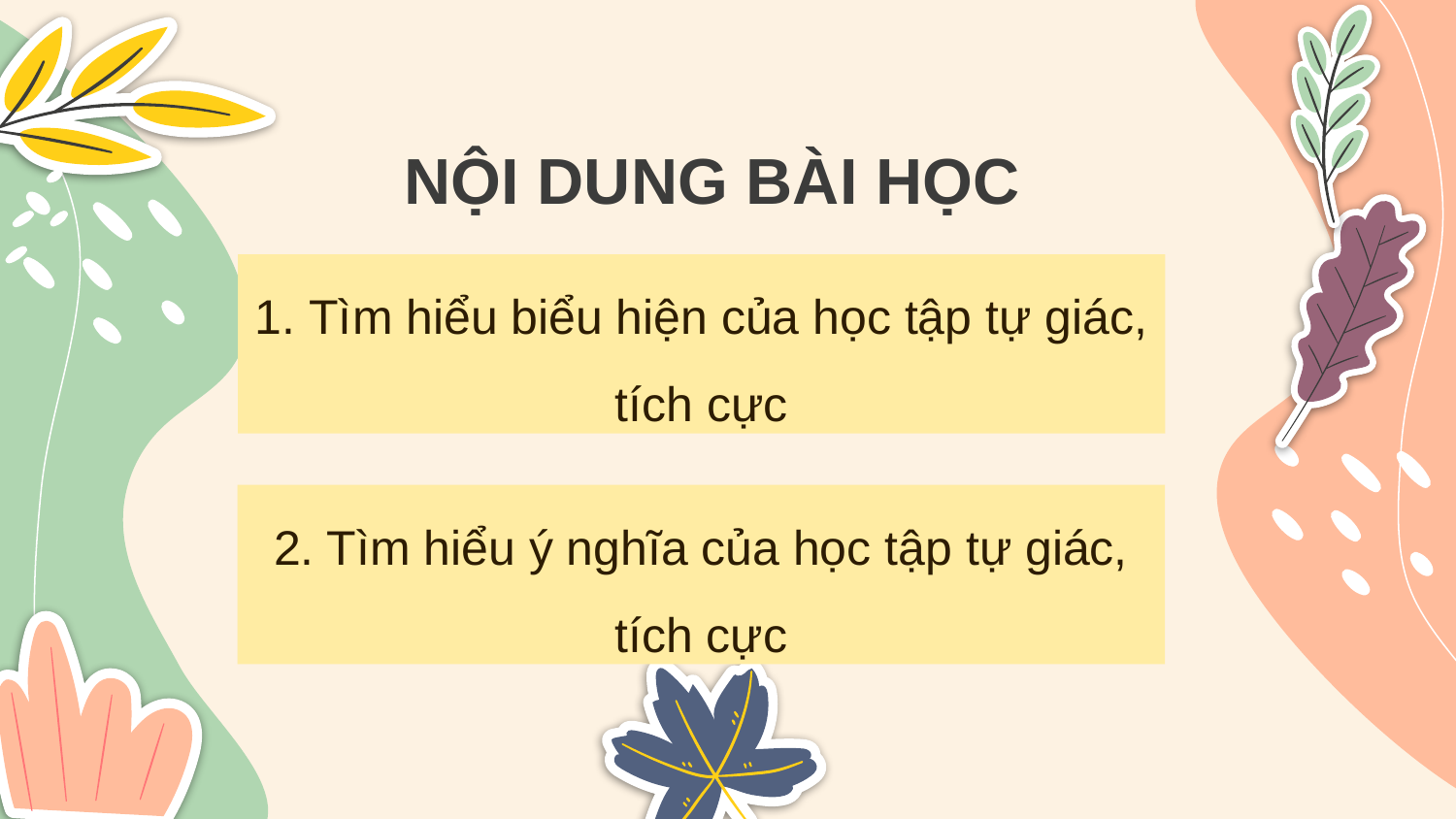

# NỘI DUNG BÀI HỌC

1. Tìm hiểu biểu hiện của học tập tự giác, tích cực
2. Tìm hiểu ý nghĩa của học tập tự giác, tích cực